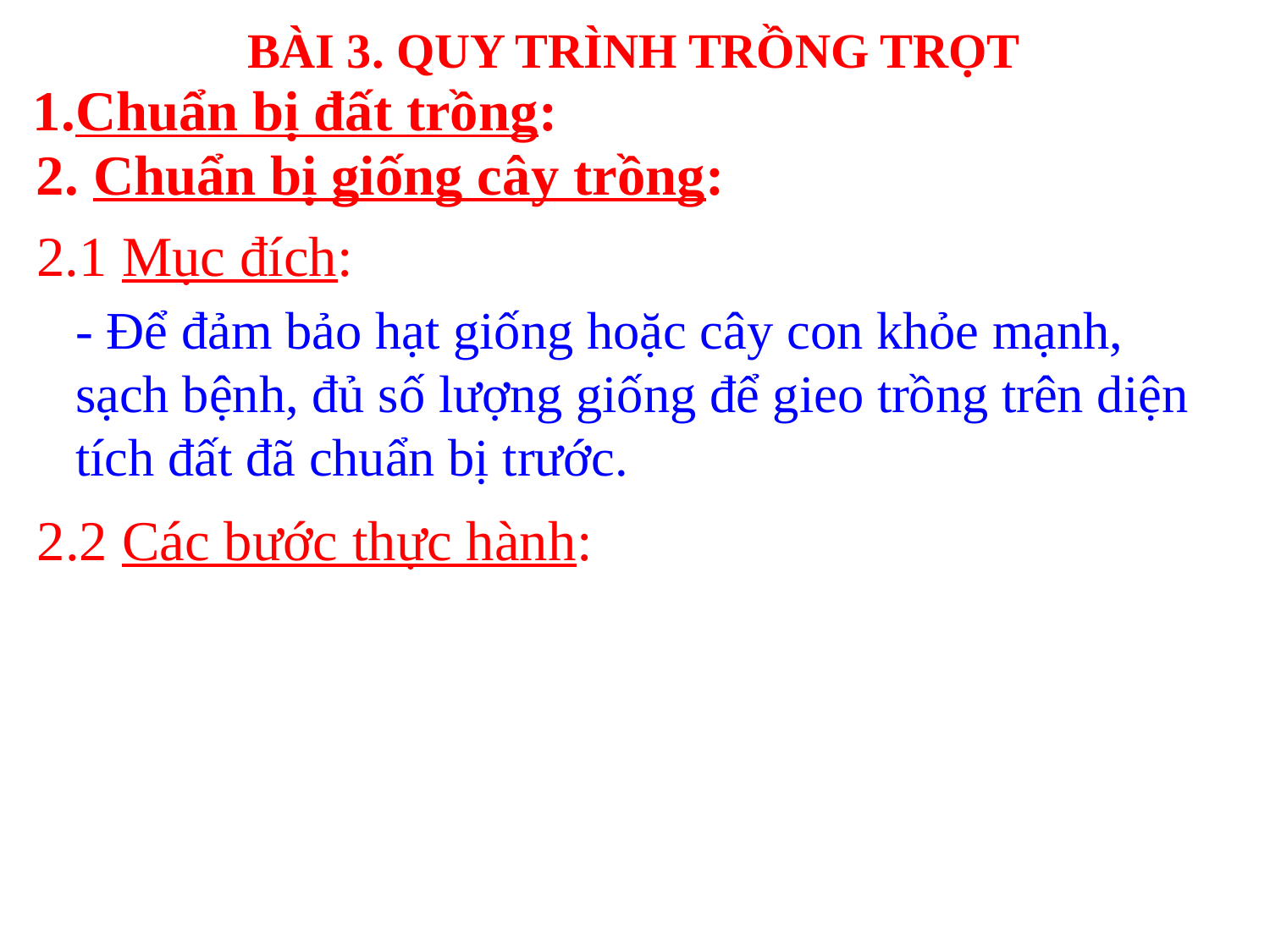

BÀI 3. QUY TRÌNH TRỒNG TRỌT
1.Chuẩn bị đất trồng:
2. Chuẩn bị giống cây trồng:
2.1 Mục đích:
- Để đảm bảo hạt giống hoặc cây con khỏe mạnh, sạch bệnh, đủ số lượng giống để gieo trồng trên diện tích đất đã chuẩn bị trước.
2.2 Các bước thực hành: